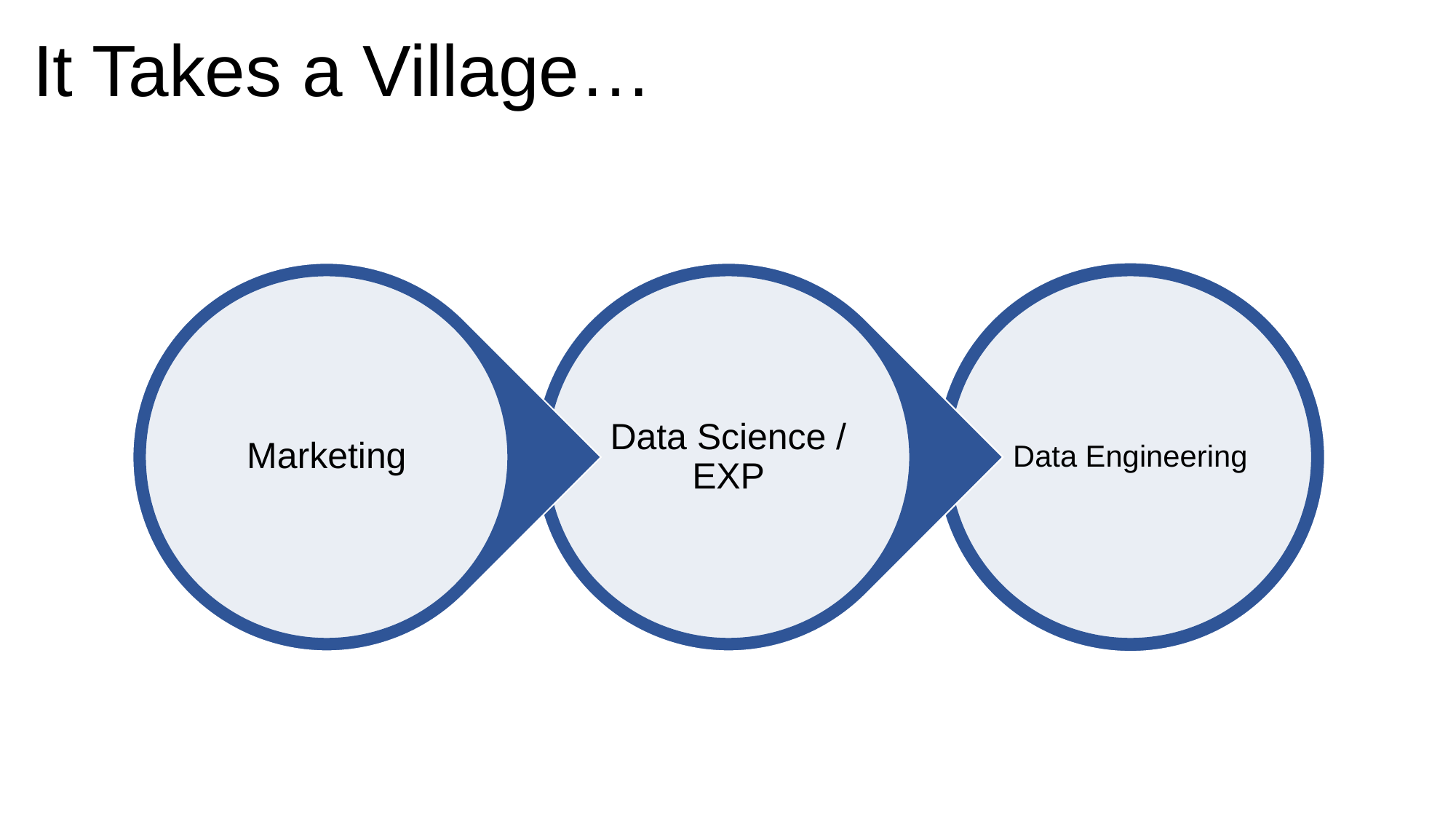

# It Takes a Village…
Data Engineering
Data Science / EXP
Marketing